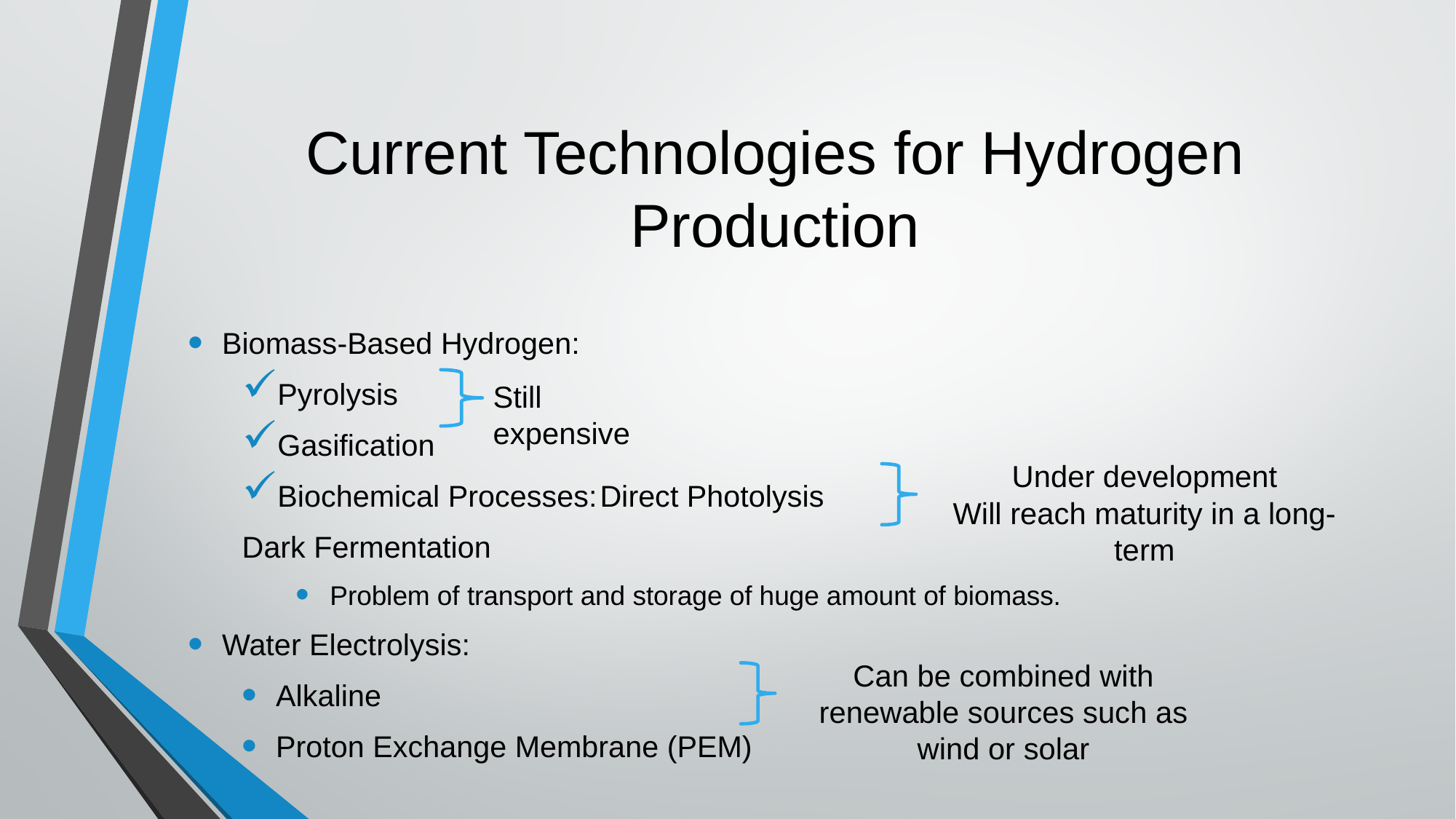

# Current Technologies for Hydrogen Production
Biomass-Based Hydrogen:
Pyrolysis
Gasification
Biochemical Processes:		Direct Photolysis
							Dark Fermentation
Problem of transport and storage of huge amount of biomass.
Water Electrolysis:
Alkaline
Proton Exchange Membrane (PEM)

Still expensive
Under development
Will reach maturity in a long-term

Can be combined with renewable sources such as wind or solar